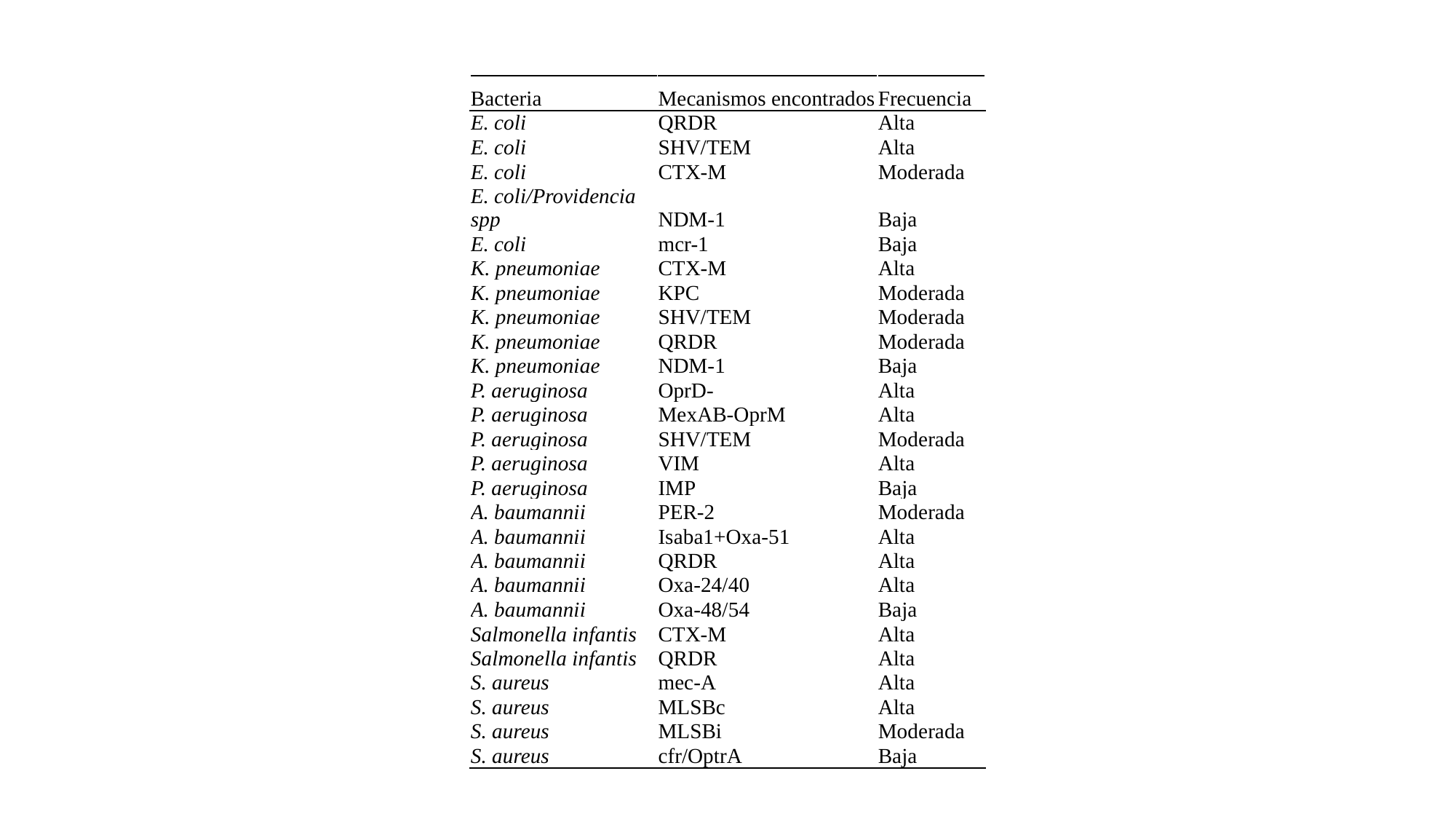

#
| Bacteria | Mecanismos encontrados | Frecuencia |
| --- | --- | --- |
| E. coli | QRDR | Alta |
| E. coli | SHV/TEM | Alta |
| E. coli | CTX-M | Moderada |
| E. coli/Providencia spp | NDM-1 | Baja |
| E. coli | mcr-1 | Baja |
| K. pneumoniae | CTX-M | Alta |
| K. pneumoniae | KPC | Moderada |
| K. pneumoniae | SHV/TEM | Moderada |
| K. pneumoniae | QRDR | Moderada |
| K. pneumoniae | NDM-1 | Baja |
| P. aeruginosa | OprD- | Alta |
| P. aeruginosa | MexAB-OprM | Alta |
| P. aeruginosa | SHV/TEM | Moderada |
| P. aeruginosa | VIM | Alta |
| P. aeruginosa | IMP | Baja |
| A. baumannii | PER-2 | Moderada |
| A. baumannii | Isaba1+Oxa-51 | Alta |
| A. baumannii | QRDR | Alta |
| A. baumannii | Oxa-24/40 | Alta |
| A. baumannii | Oxa-48/54 | Baja |
| Salmonella infantis | CTX-M | Alta |
| Salmonella infantis | QRDR | Alta |
| S. aureus | mec-A | Alta |
| S. aureus | MLSBc | Alta |
| S. aureus | MLSBi | Moderada |
| S. aureus | cfr/OptrA | Baja |